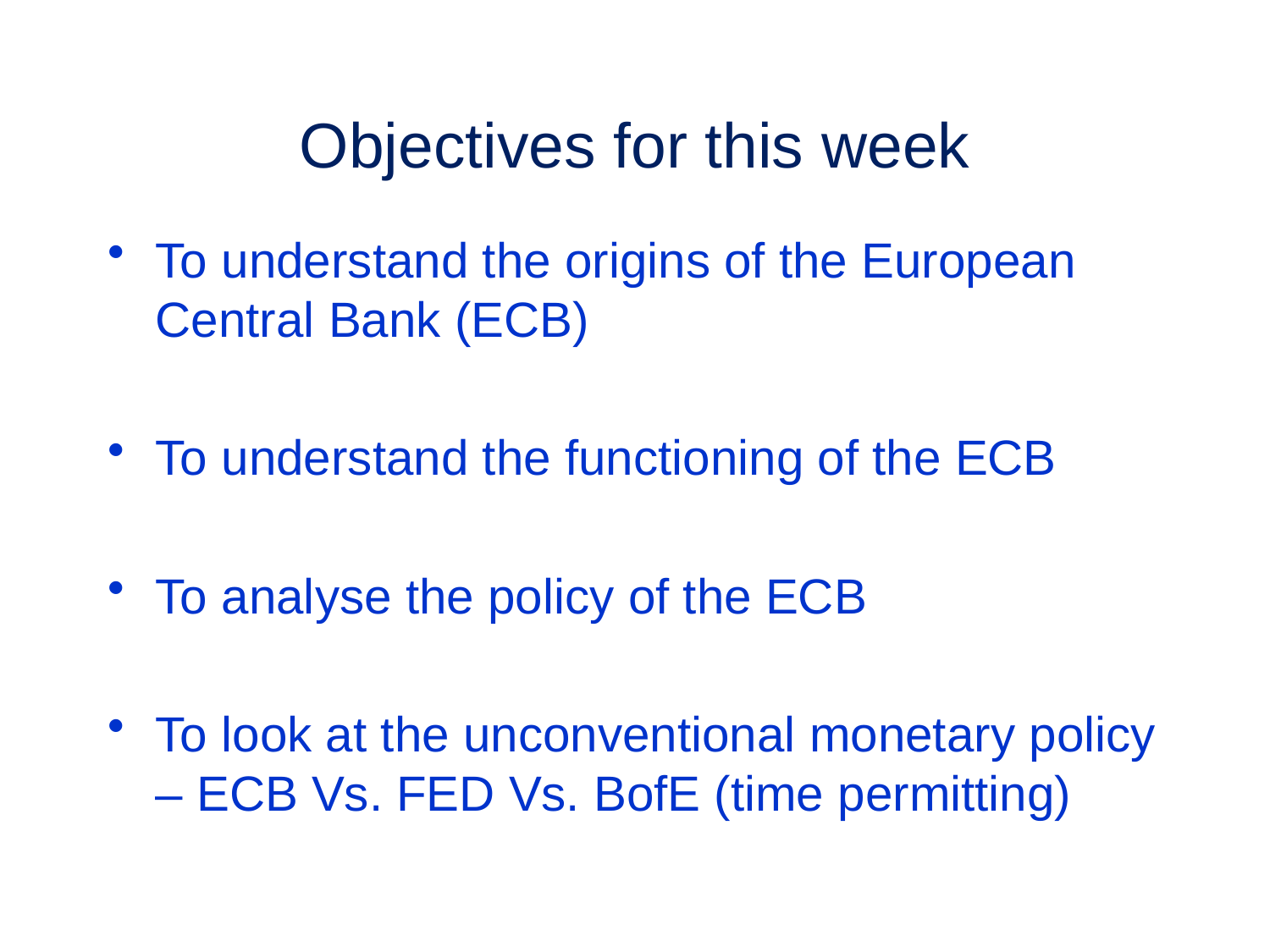

# Objectives for this week
To understand the origins of the European Central Bank (ECB)

To understand the functioning of the ECB

To analyse the policy of the ECB

To look at the unconventional monetary policy – ECB Vs. FED Vs. BofE (time permitting)